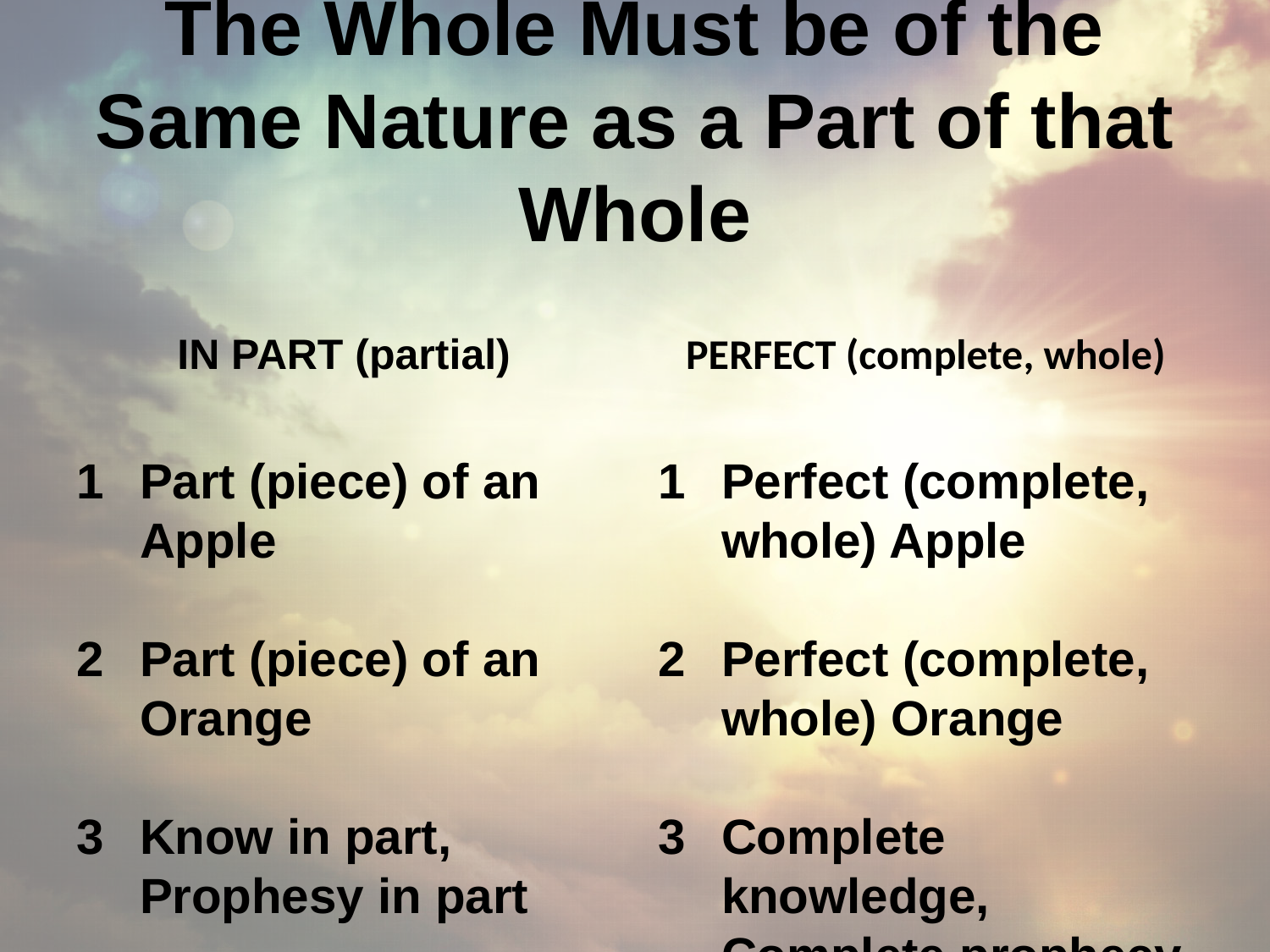

# The Whole Must be of the Same Nature as a Part of that Whole
IN PART (partial)
PERFECT (complete, whole)

Part (piece) of an Apple

Part (piece) of an Orange

Know in part, Prophesy in part

Perfect (complete, whole) Apple

Perfect (complete, whole) Orange

Complete knowledge, Complete prophecy